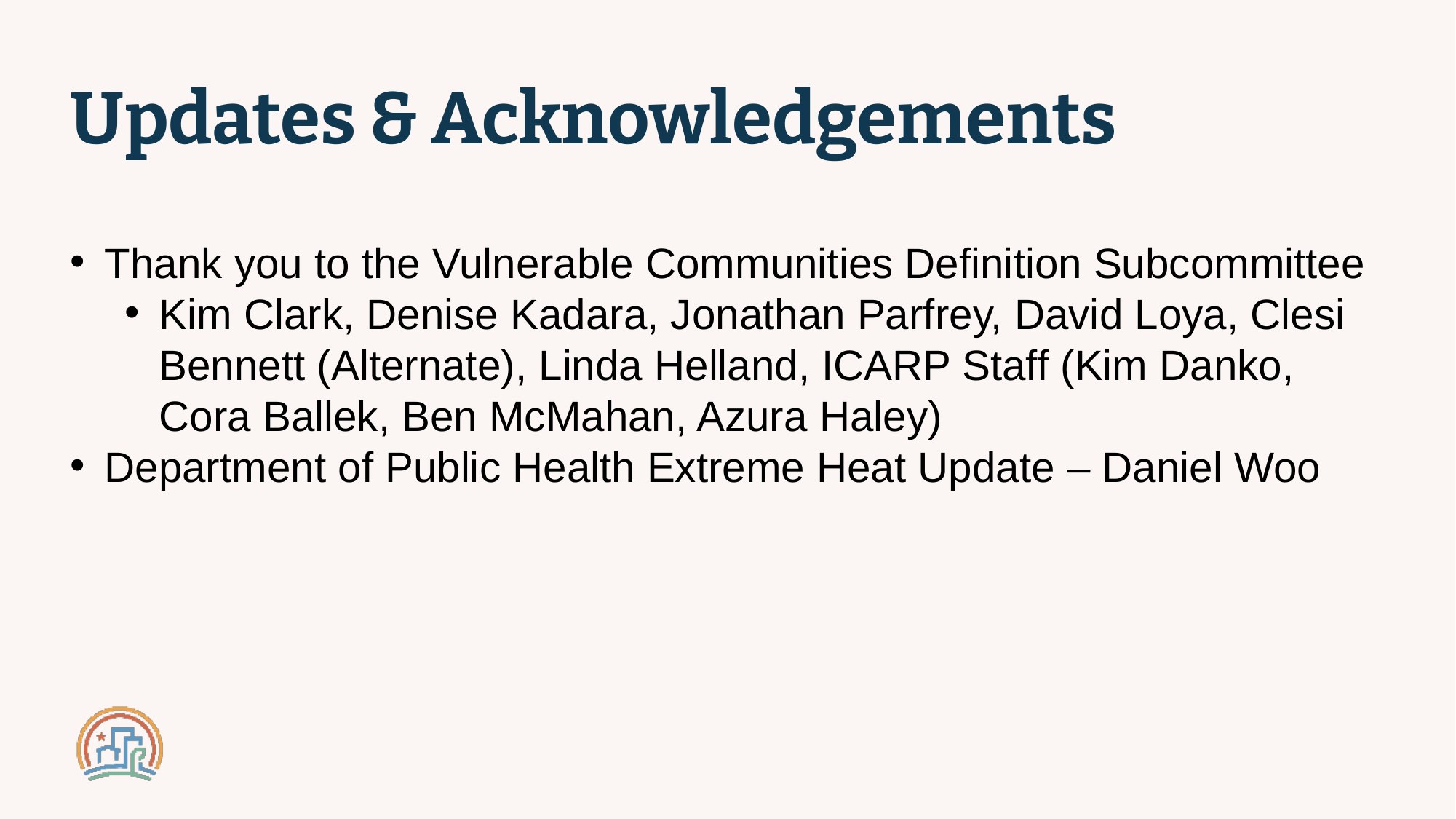

Updates & Acknowledgements

Thank you to the Vulnerable Communities Definition Subcommittee
Kim Clark, Denise Kadara, Jonathan Parfrey, David Loya, Clesi Bennett (Alternate), Linda Helland, ICARP Staff (Kim Danko, Cora Ballek, Ben McMahan, Azura Haley)
Department of Public Health Extreme Heat Update – Daniel Woo